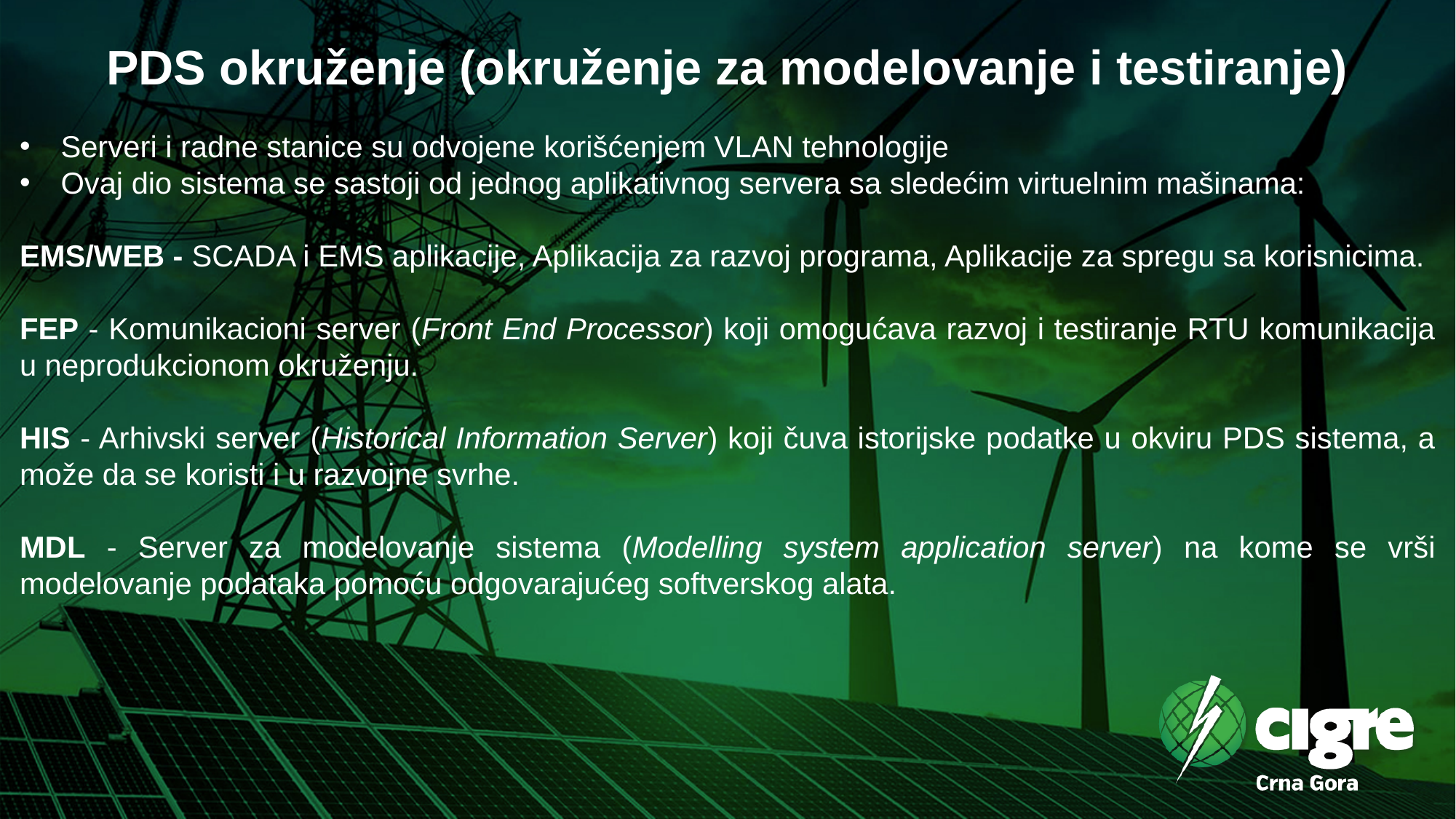

PDS okruženje (okruženje za modelovanje i testiranje)

Serveri i radne stanice su odvojene korišćenjem VLAN tehnologije
Ovaj dio sistema se sastoji od jednog aplikativnog servera sa sledećim virtuelnim mašinama:

EMS/WEB - SCADA i EMS aplikacije, Aplikacija za razvoj programa, Aplikacije za spregu sa korisnicima.

FEP - Komunikacioni server (Front End Processor) koji omogućava razvoj i testiranje RTU komunikacija u neprodukcionom okruženju.

HIS - Arhivski server (Historical Information Server) koji čuva istorijske podatke u okviru PDS sistema, a može da se koristi i u razvojne svrhe.

MDL - Server za modelovanje sistema (Modelling system application server) na kome se vrši modelovanje podataka pomoću odgovarajućeg softverskog alata.